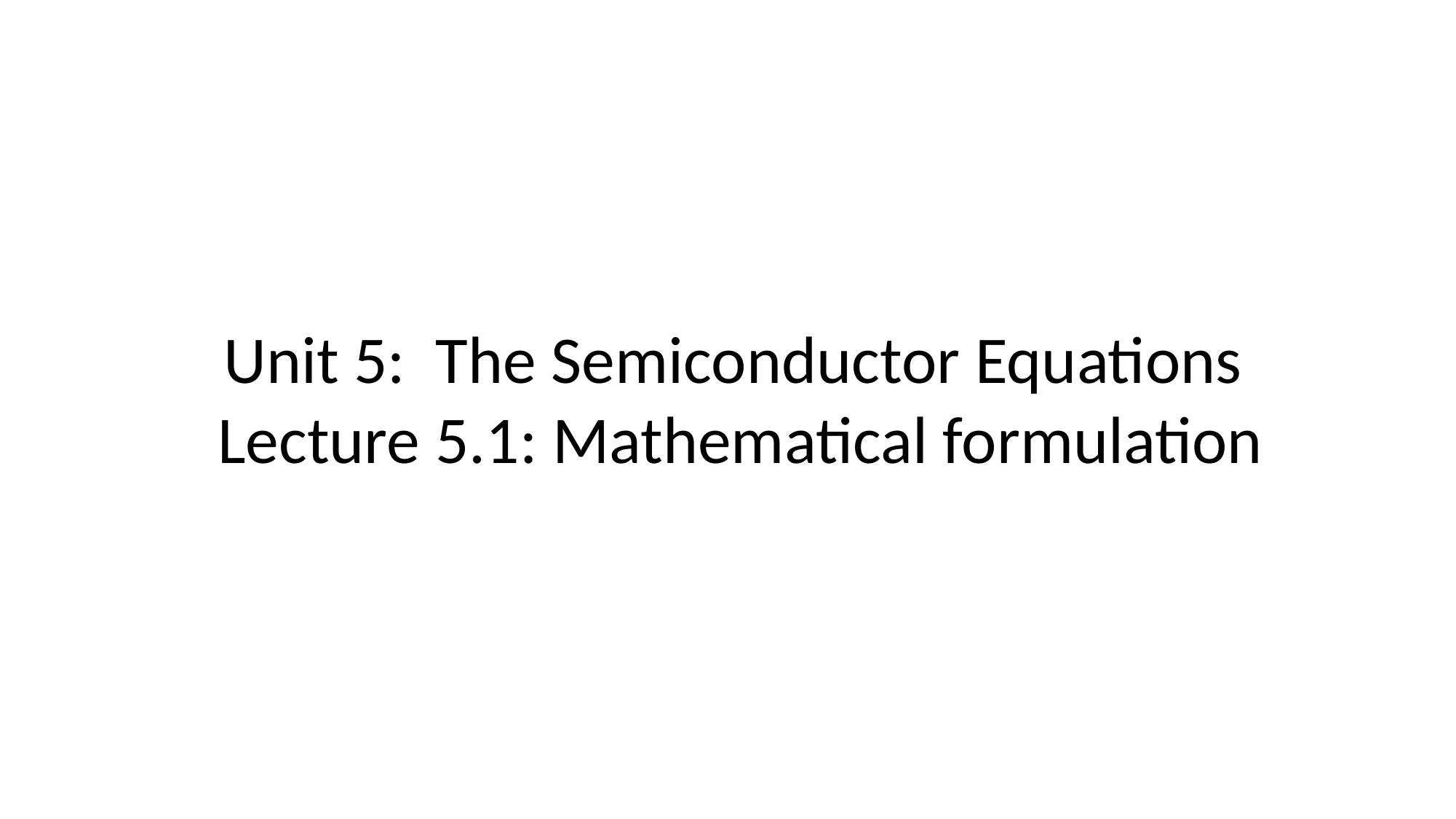

Unit 5:  The Semiconductor Equations
 Lecture 5.1: Mathematical formulation